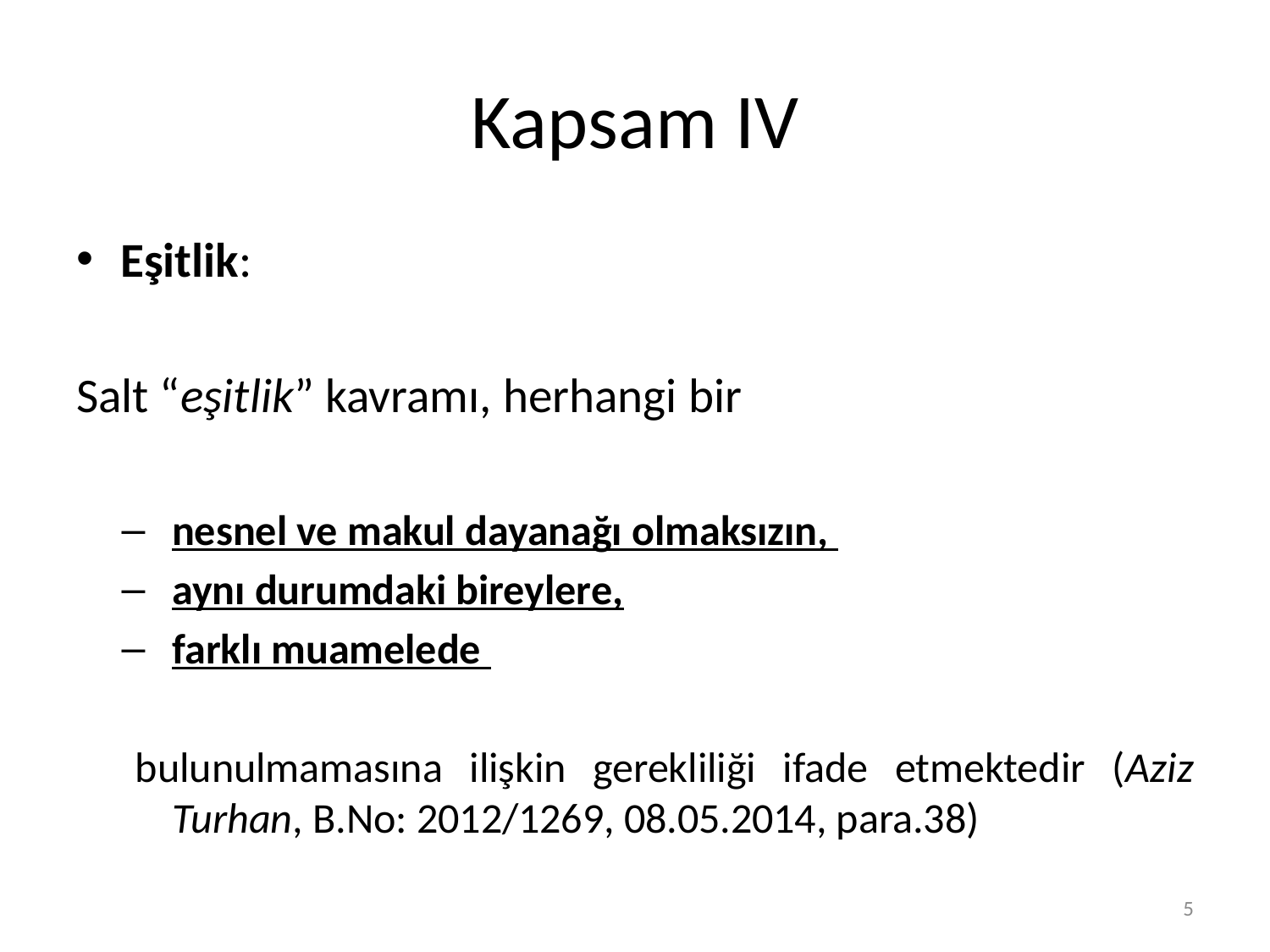

# Kapsam IV
Eşitlik:

Salt “eşitlik” kavramı, herhangi bir

nesnel ve makul dayanağı olmaksızın,
aynı durumdaki bireylere,
farklı muamelede

bulunulmamasına ilişkin gerekliliği ifade etmektedir (Aziz Turhan, B.No: 2012/1269, 08.05.2014, para.38)
5